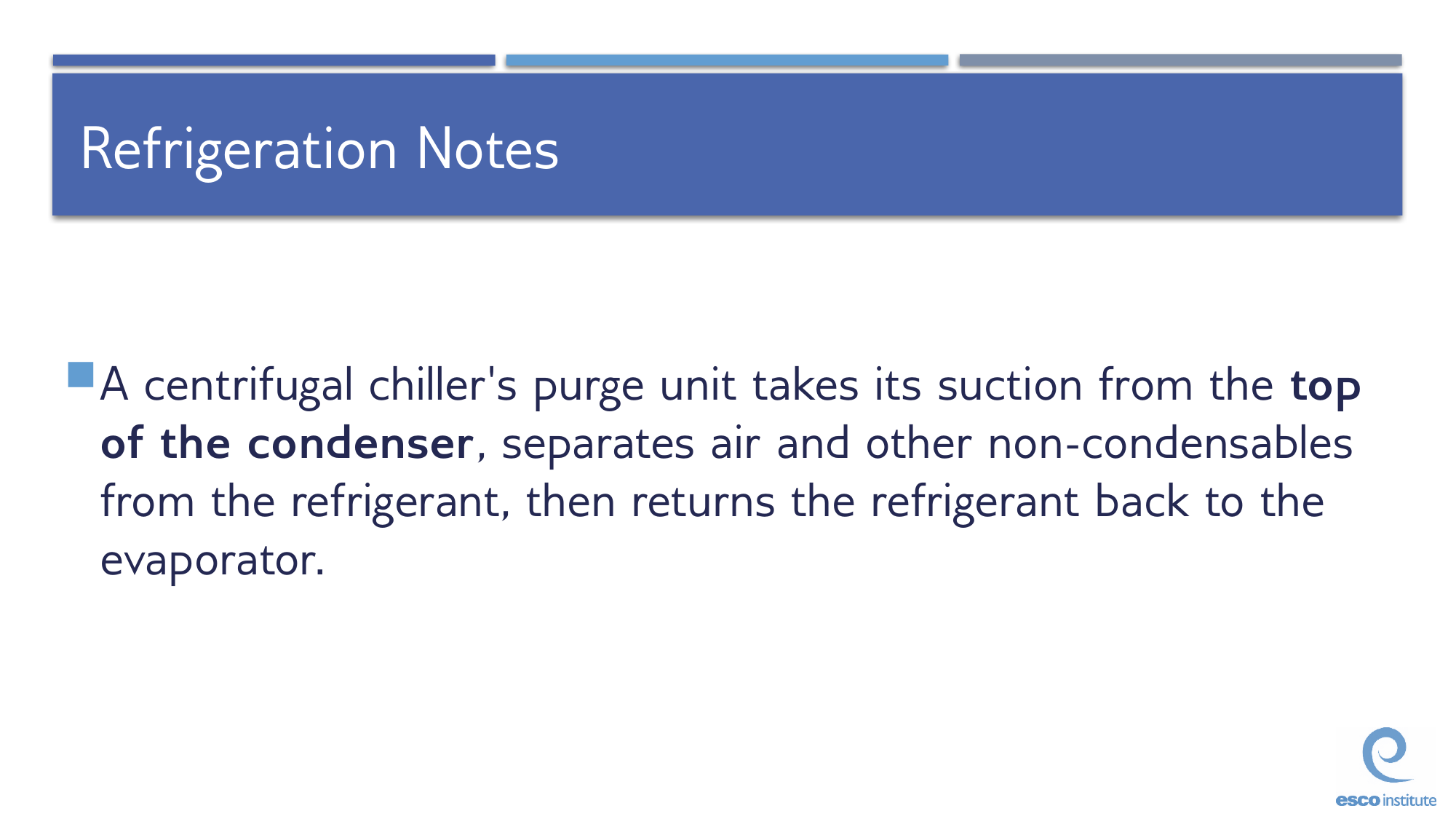

# Refrigeration Notes
A centrifugal chiller's purge unit takes its suction from the top of the condenser, separates air and other non-condensables from the refrigerant, then returns the refrigerant back to the evaporator.